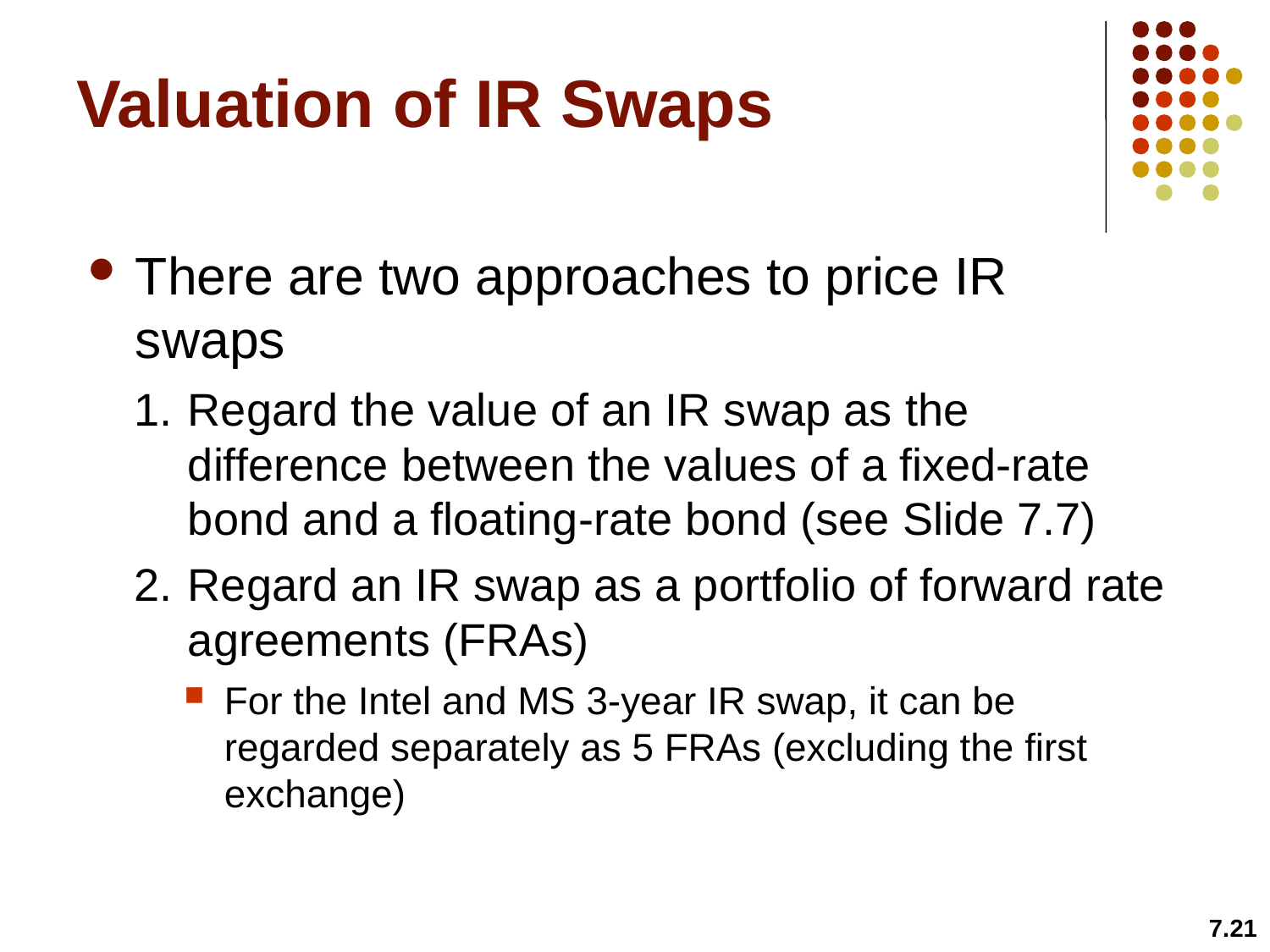

# Valuation of IR Swaps
There are two approaches to price IR swaps
Regard the value of an IR swap as the difference between the values of a fixed-rate bond and a floating-rate bond (see Slide 7.7)
Regard an IR swap as a portfolio of forward rate agreements (FRAs)
For the Intel and MS 3-year IR swap, it can be regarded separately as 5 FRAs (excluding the first exchange)
7.21